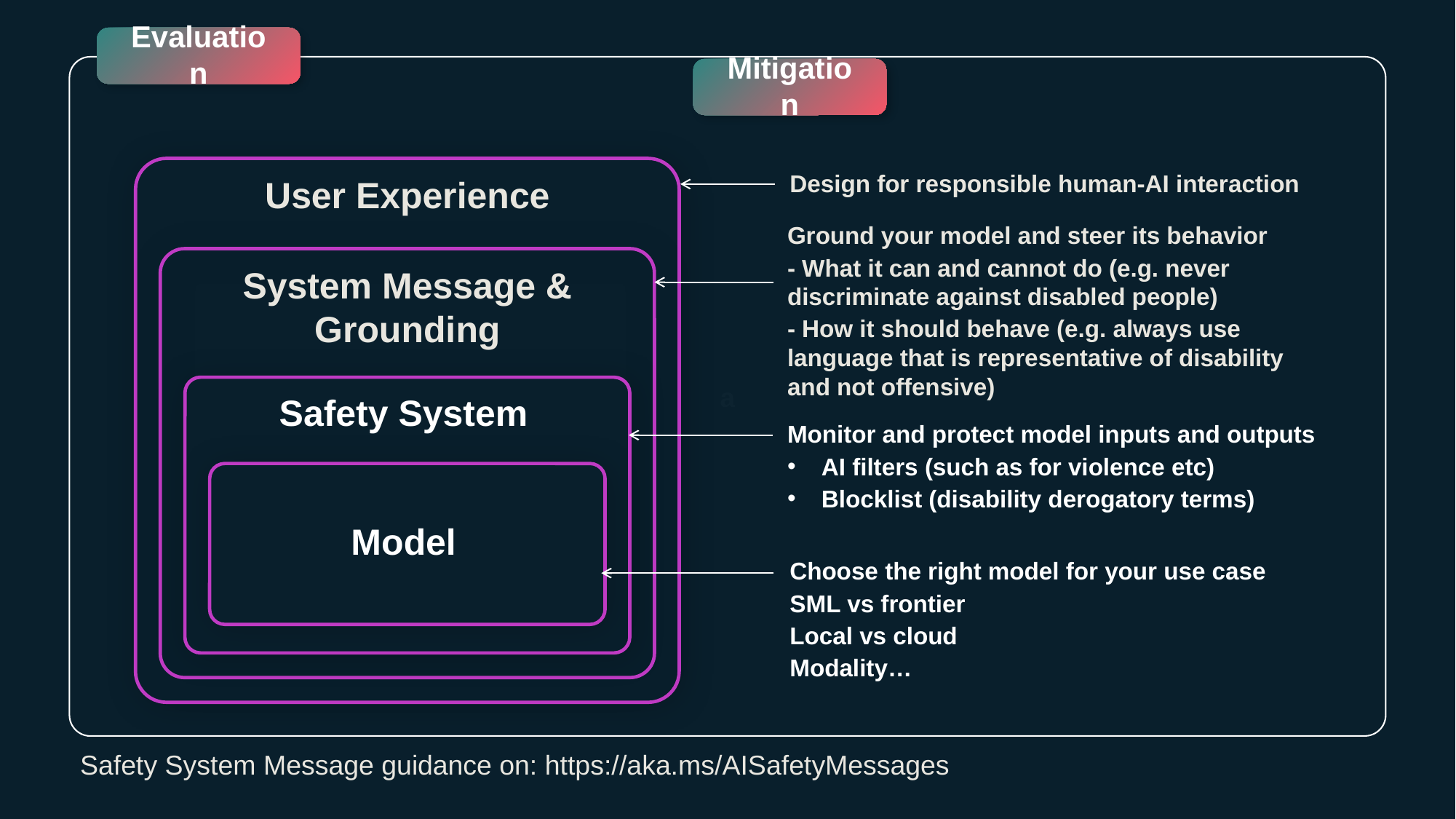

Risk mitigation layers
Evaluation
a
Mitigation

Design for responsible human-AI interaction
User Experience
Ground your model and steer its behavior
- What it can and cannot do (e.g. never discriminate against disabled people)​
- How it should behave (e.g. always use language that is representative of disability and not offensive)

System Message & Grounding

Safety System
Monitor and protect model inputs and outputs
AI filters (such as for violence etc)
Blocklist (disability derogatory terms)

Model
Choose the right model for your use case
SML vs frontier
Local vs cloud
Modality…

Safety System Message guidance on: https://aka.ms/AISafetyMessages